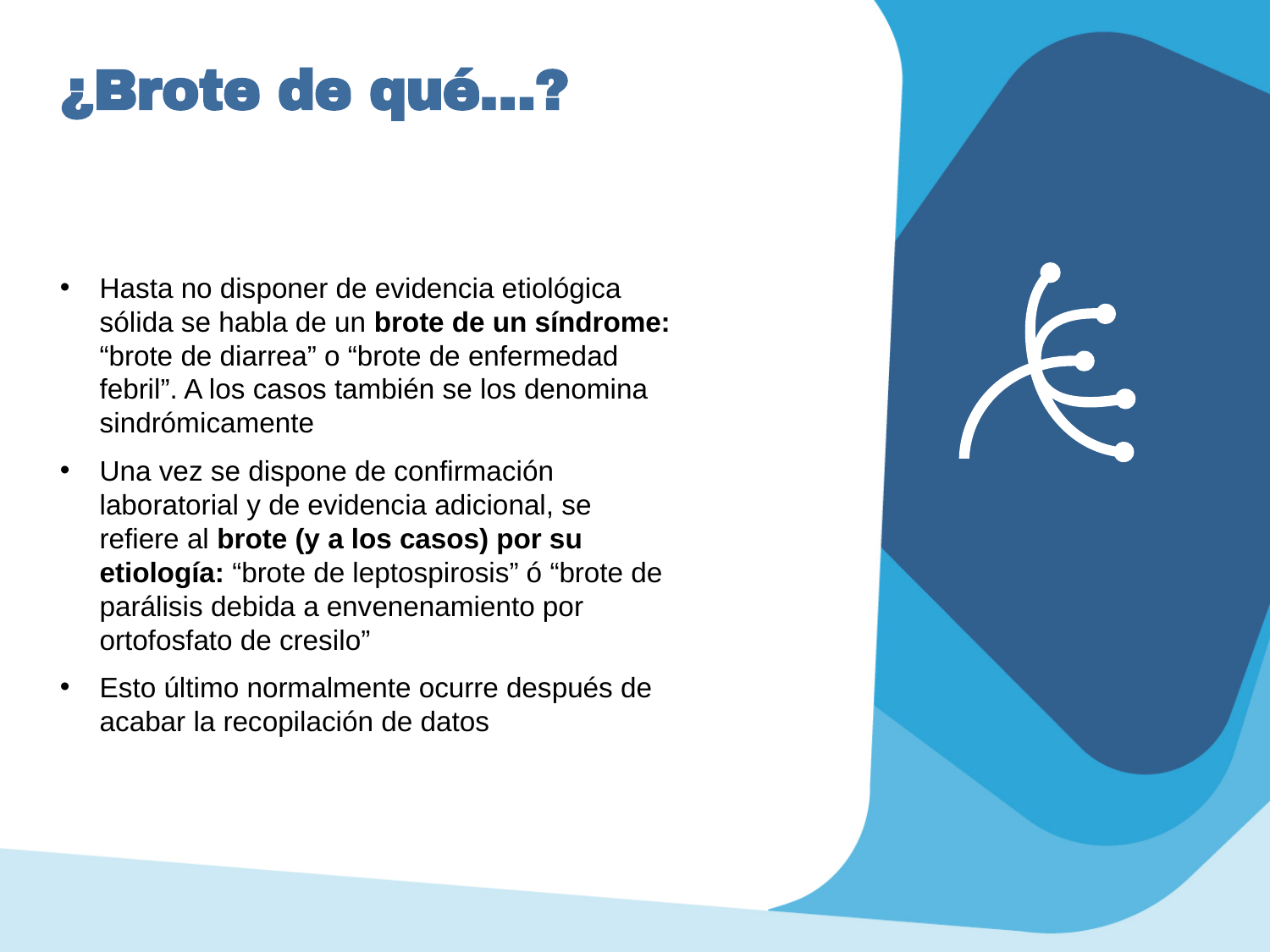

¿Brote de qué…?
Hasta no disponer de evidencia etiológica sólida se habla de un brote de un síndrome: “brote de diarrea” o “brote de enfermedad febril”. A los casos también se los denomina sindrómicamente
Una vez se dispone de confirmación laboratorial y de evidencia adicional, se refiere al brote (y a los casos) por su etiología: “brote de leptospirosis” ó “brote de parálisis debida a envenenamiento por ortofosfato de cresilo”
Esto último normalmente ocurre después de acabar la recopilación de datos